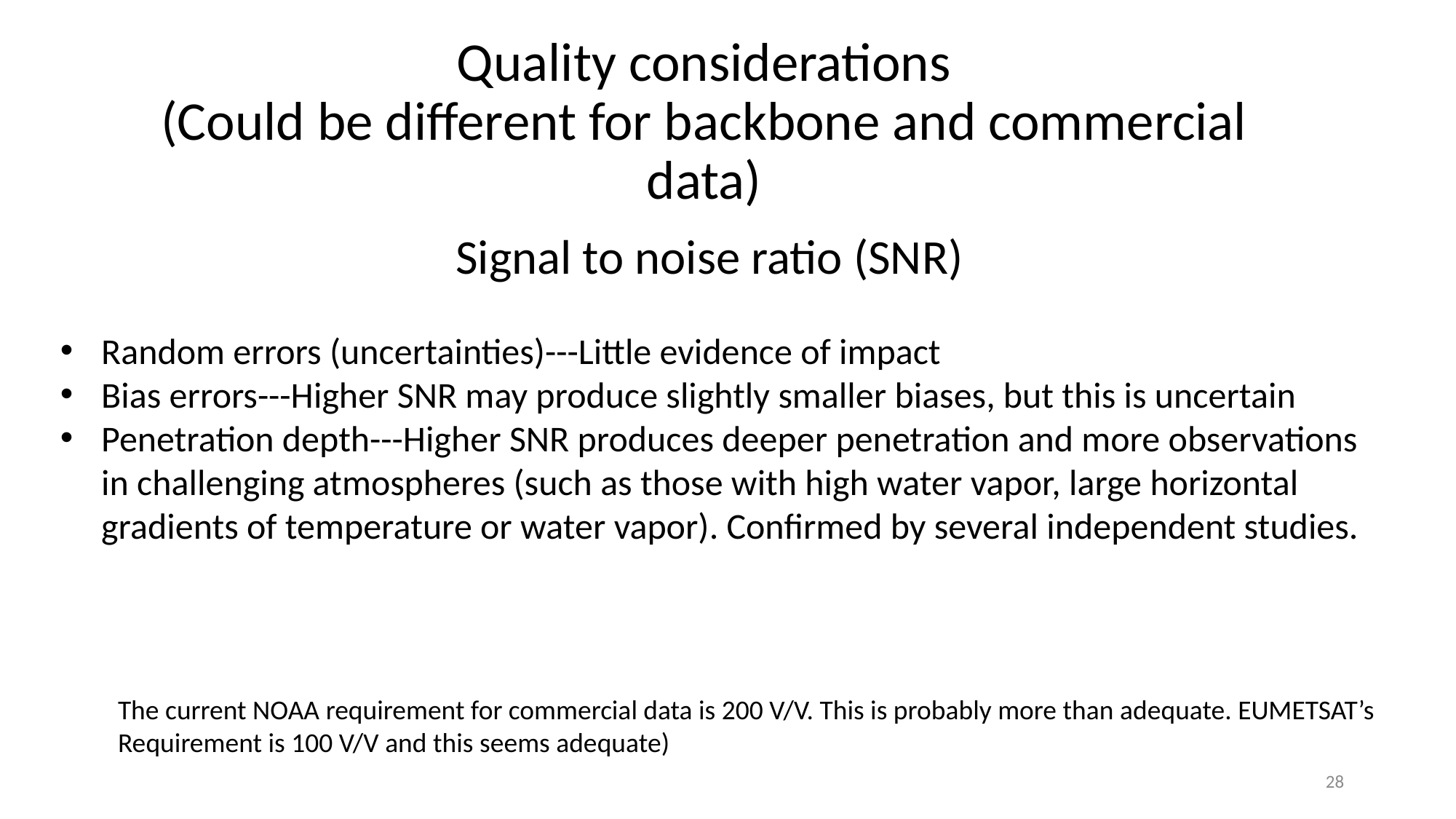

# Quality considerations (Could be different for backbone and commercial data)
Signal to noise ratio (SNR)

Random errors (uncertainties)---Little evidence of impact
Bias errors---Higher SNR may produce slightly smaller biases, but this is uncertain
Penetration depth---Higher SNR produces deeper penetration and more observations
     in challenging atmospheres (such as those with high water vapor, large horizontal
     gradients of temperature or water vapor). Confirmed by several independent studies.
The current NOAA requirement for commercial data is 200 V/V. This is probably more than adequate. EUMETSAT’s
Requirement is 100 V/V and this seems adequate)

28